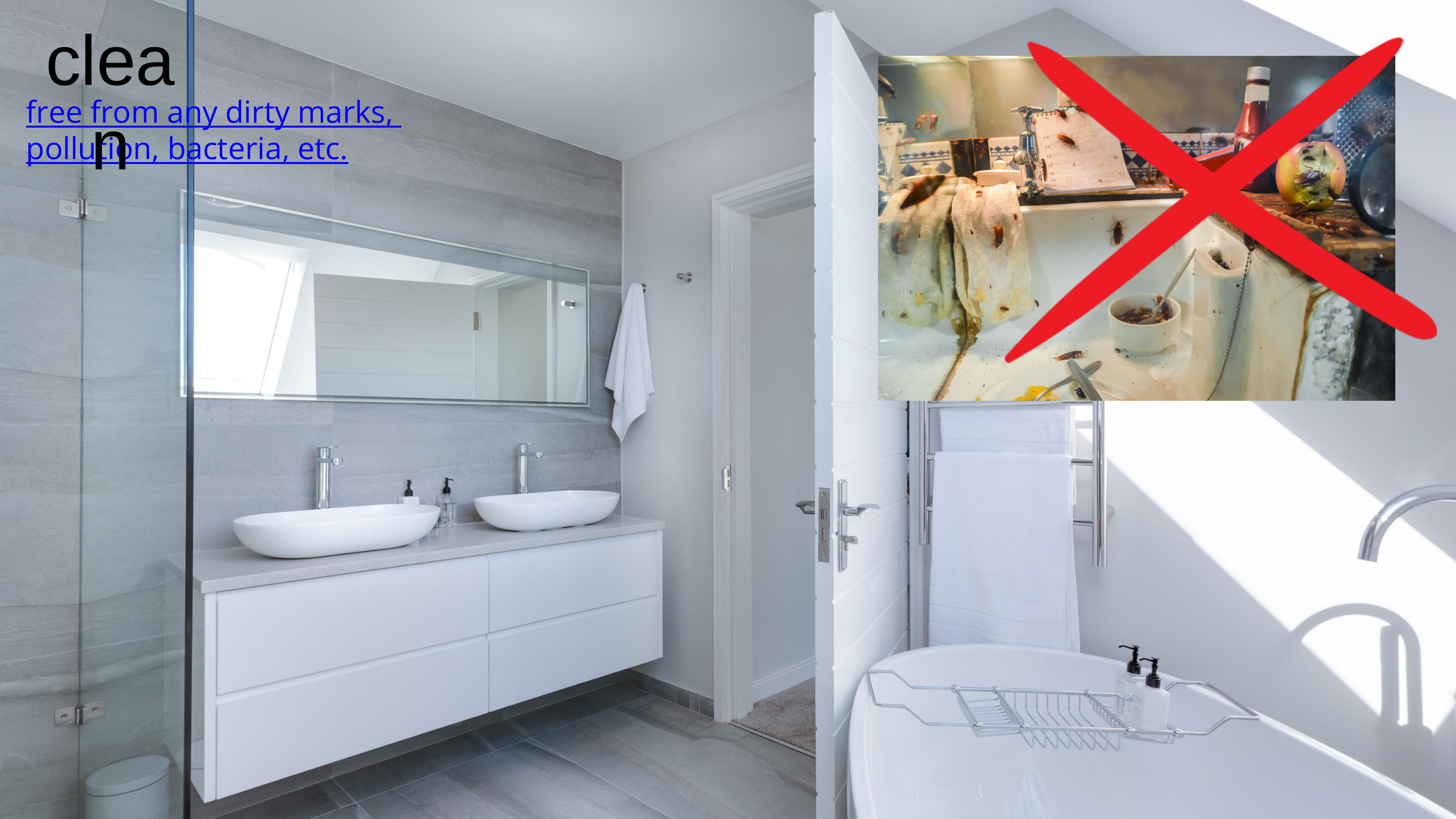

clean

free from any dirty marks,
pollution, bacteria, etc.